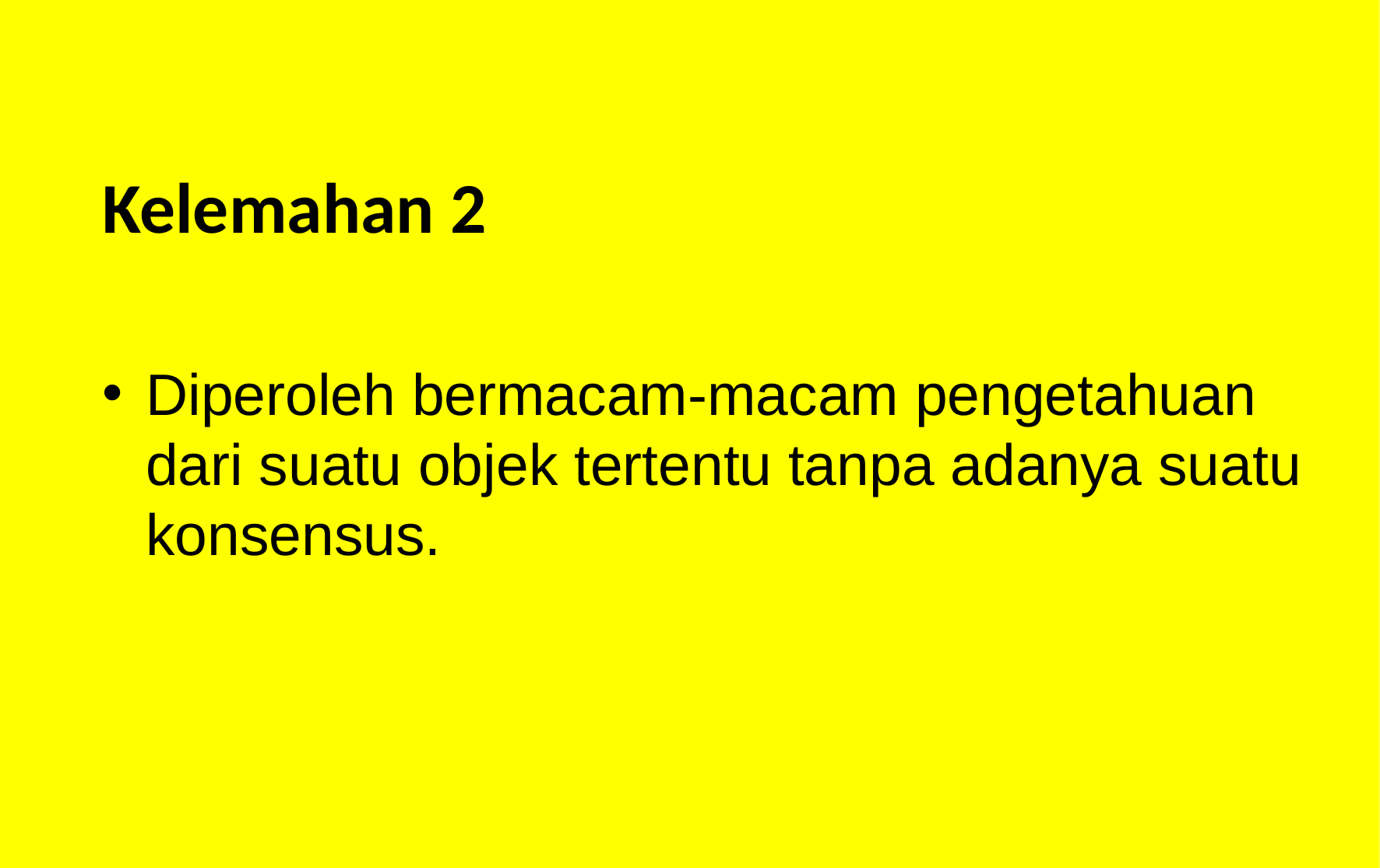

# Kelemahan 2
Diperoleh bermacam-macam pengetahuan dari suatu objek tertentu tanpa adanya suatu konsensus.